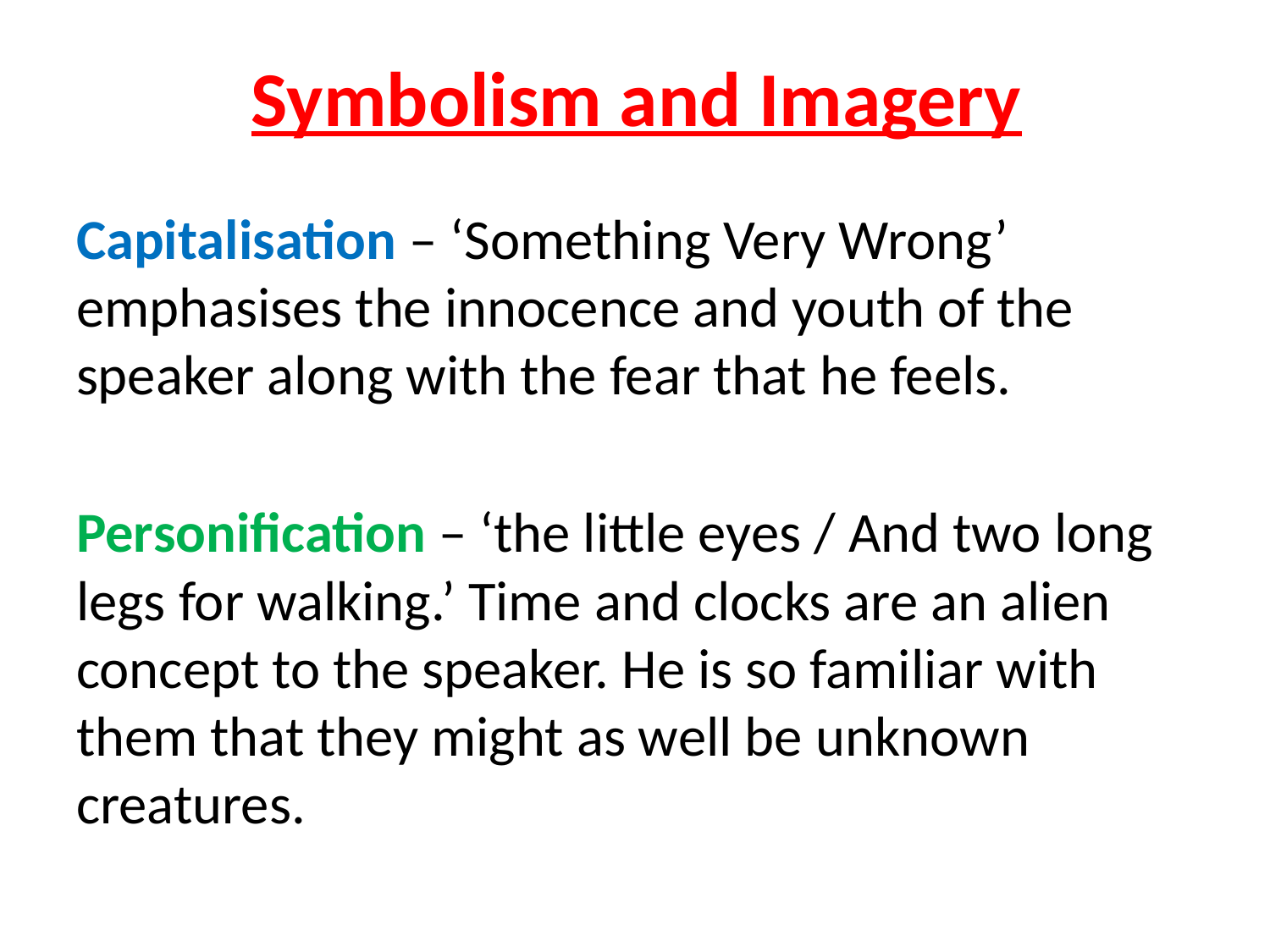

# Symbolism and Imagery
Capitalisation – ‘Something Very Wrong’ emphasises the innocence and youth of the speaker along with the fear that he feels.

Personification – ‘the little eyes / And two long legs for walking.’ Time and clocks are an alien concept to the speaker. He is so familiar with them that they might as well be unknown creatures.